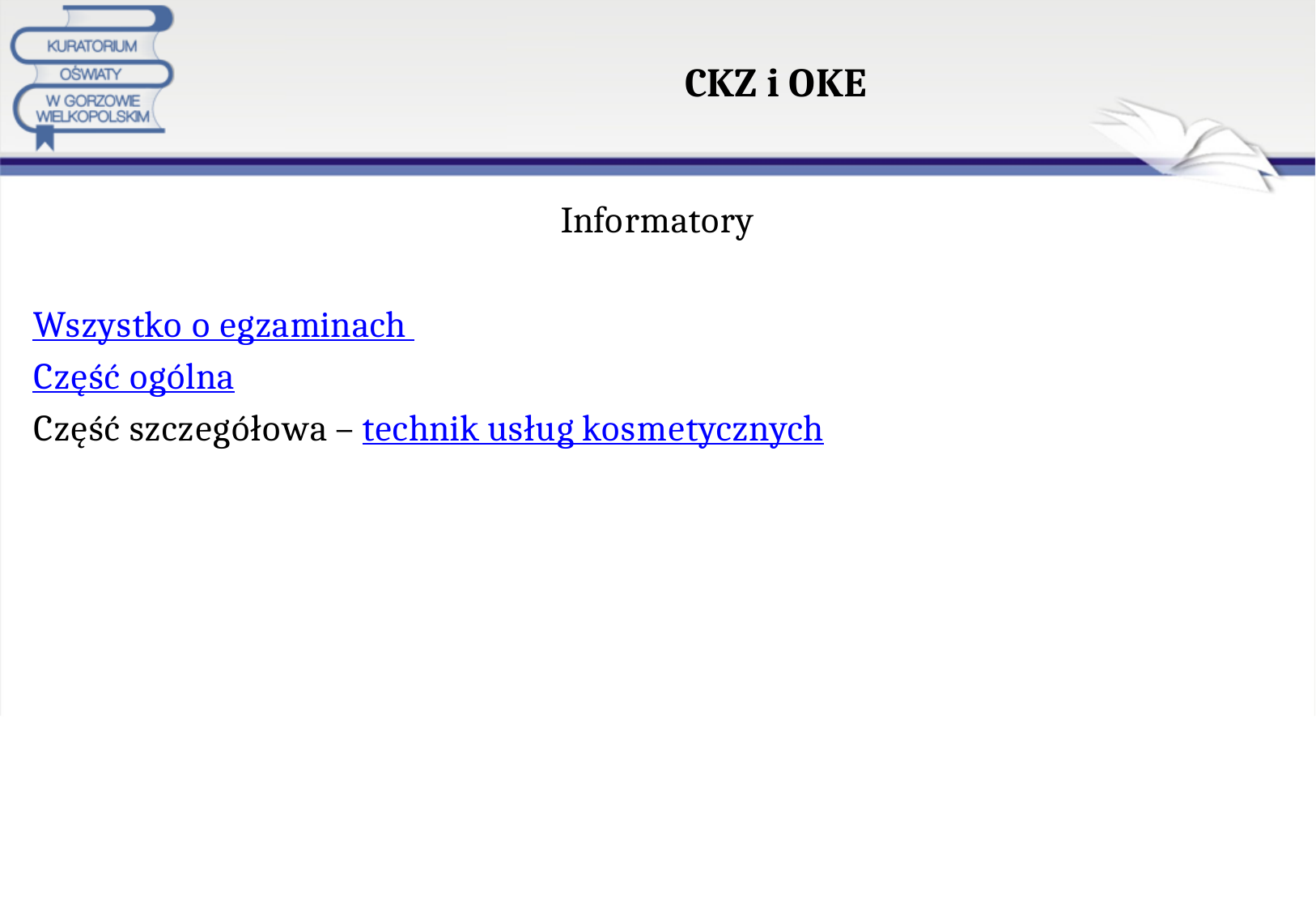

# CKZ i OKE
Informatory

Wszystko o egzaminach
Część ogólna
Część szczegółowa – technik usług kosmetycznych